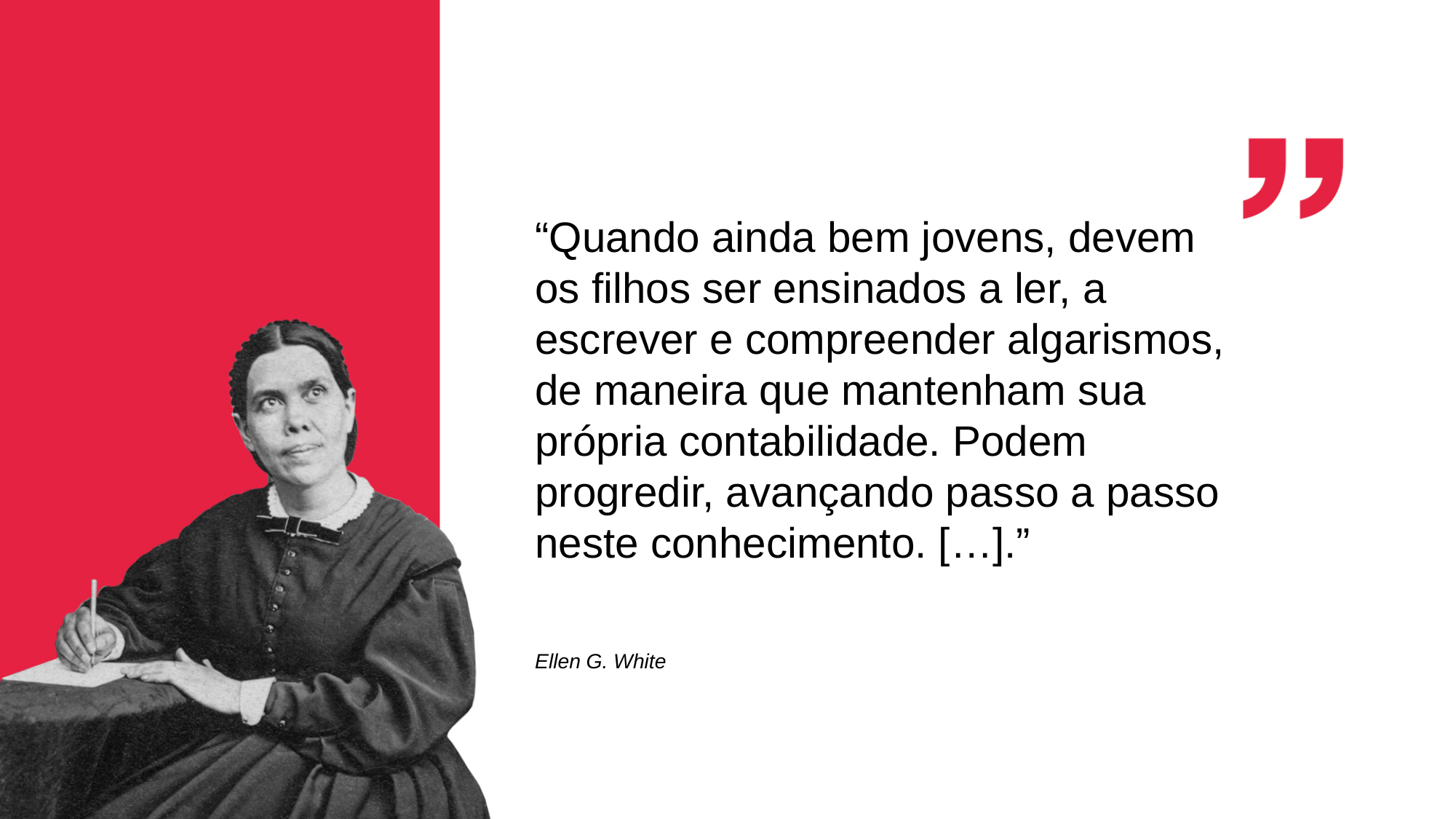

“Quando ainda bem jovens, devem os filhos ser ensinados a ler, a escrever e compreender algarismos, de maneira que mantenham sua própria contabilidade. Podem progredir, avançando passo a passo neste conhecimento. […].”
Ellen G. White